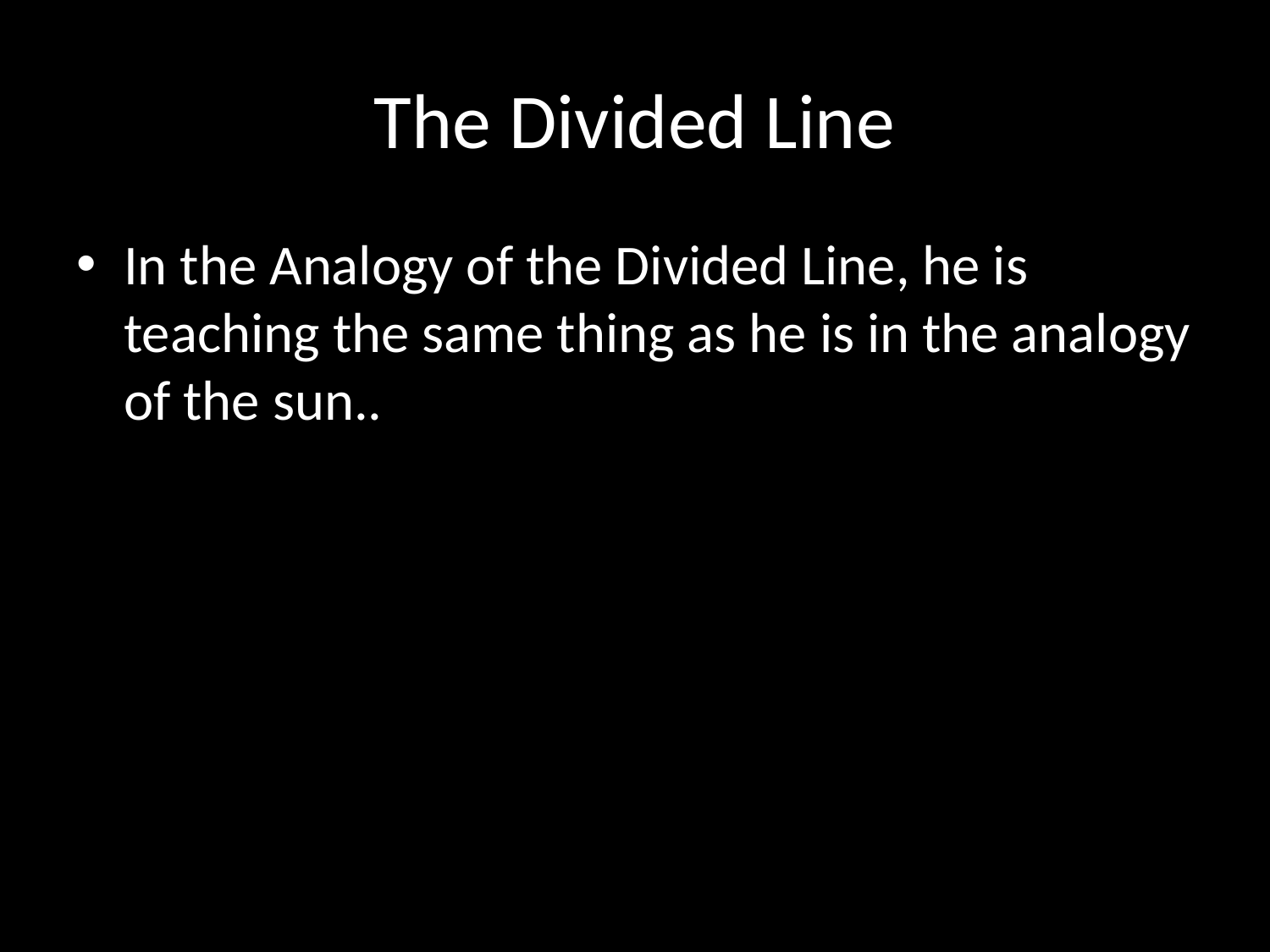

# The Divided Line
In the Analogy of the Divided Line, he is teaching the same thing as he is in the analogy of the sun..